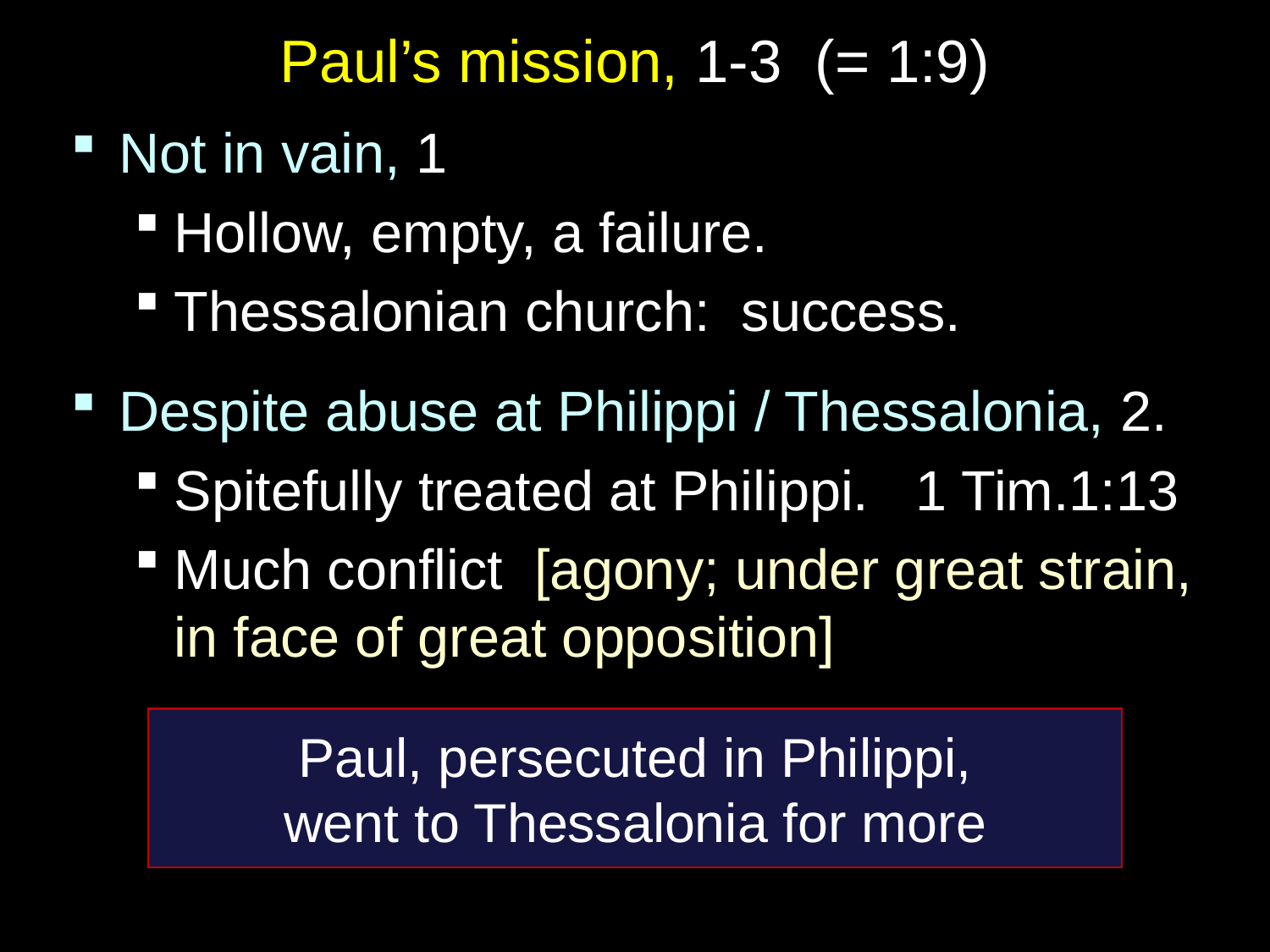

# Paul’s mission, 1-3  (= 1:9)
Not in vain, 1
Hollow, empty, a failure.
Thessalonian church:  success.
Despite abuse at Philippi / Thessalonia, 2.
Spitefully treated at Philippi.   1 Tim.1:13
Much conflict  [agony; under great strain, in face of great opposition]

Paul, persecuted in Philippi,
went to Thessalonia for more